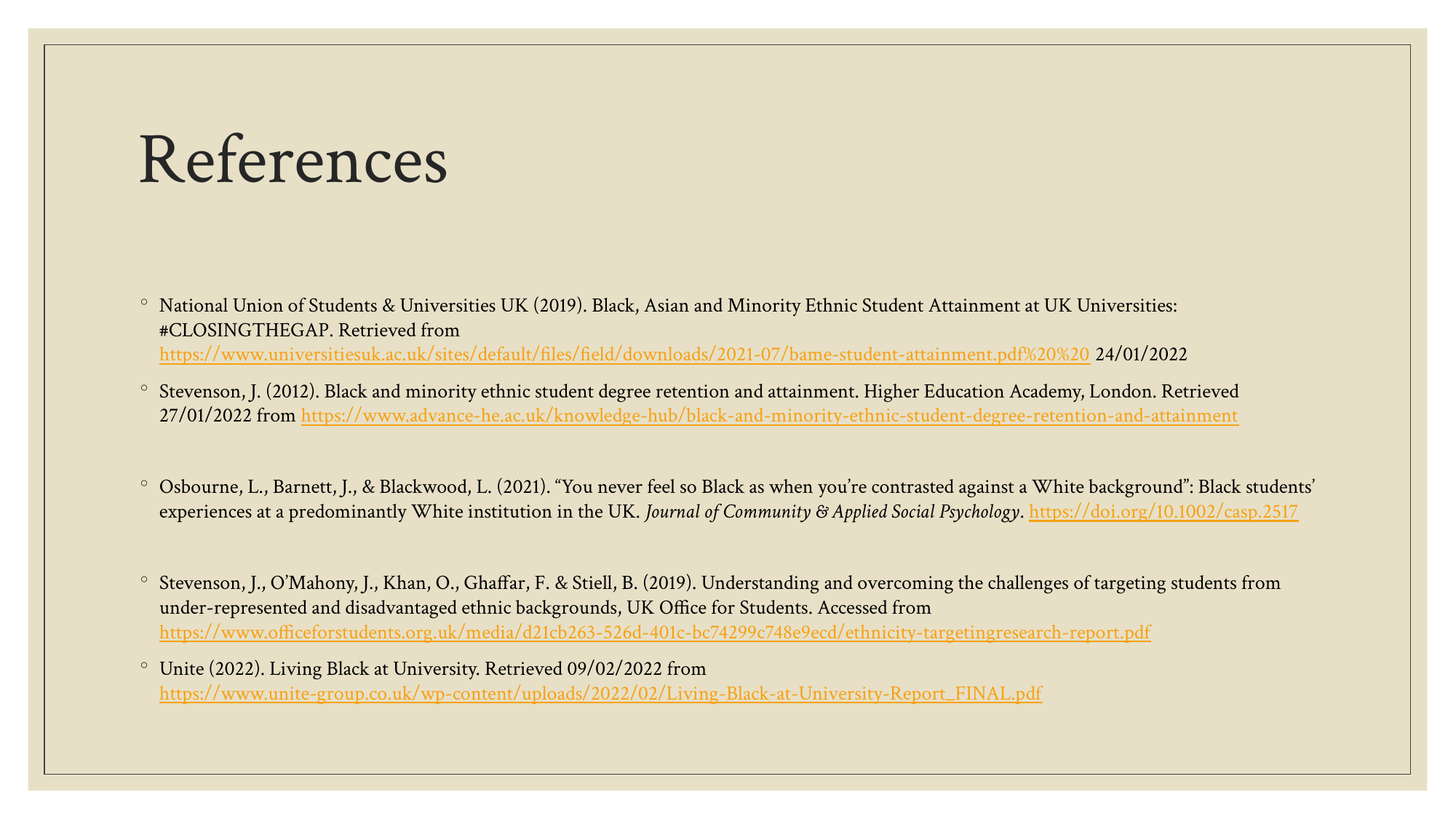

# References

National Union of Students & Universities UK (2019). Black, Asian and Minority Ethnic Student Attainment at UK Universities: #CLOSINGTHEGAP. Retrieved from https://www.universitiesuk.ac.uk/sites/default/files/field/downloads/2021-07/bame-student-attainment.pdf%20%20 24/01/2022
Stevenson, J. (2012). Black and minority ethnic student degree retention and attainment. Higher Education Academy, London. Retrieved 27/01/2022 from https://www.advance-he.ac.uk/knowledge-hub/black-and-minority-ethnic-student-degree-retention-and-attainment

Osbourne, L., Barnett, J., & Blackwood, L. (2021). “You never feel so Black as when you’re contrasted against a White background”: Black students’ experiences at a predominantly White institution in the UK. Journal of Community & Applied Social Psychology. https://doi.org/10.1002/casp.2517

Stevenson, J., O’Mahony, J., Khan, O., Ghaffar, F. & Stiell, B. (2019). Understanding and overcoming the challenges of targeting students from under-represented and disadvantaged ethnic backgrounds, UK Office for Students. Accessed from https://www.officeforstudents.org.uk/media/d21cb263-526d-401c-bc74299c748e9ecd/ethnicity-targetingresearch-report.pdf
Unite (2022). Living Black at University. Retrieved 09/02/2022 from https://www.unite-group.co.uk/wp-content/uploads/2022/02/Living-Black-at-University-Report_FINAL.pdf